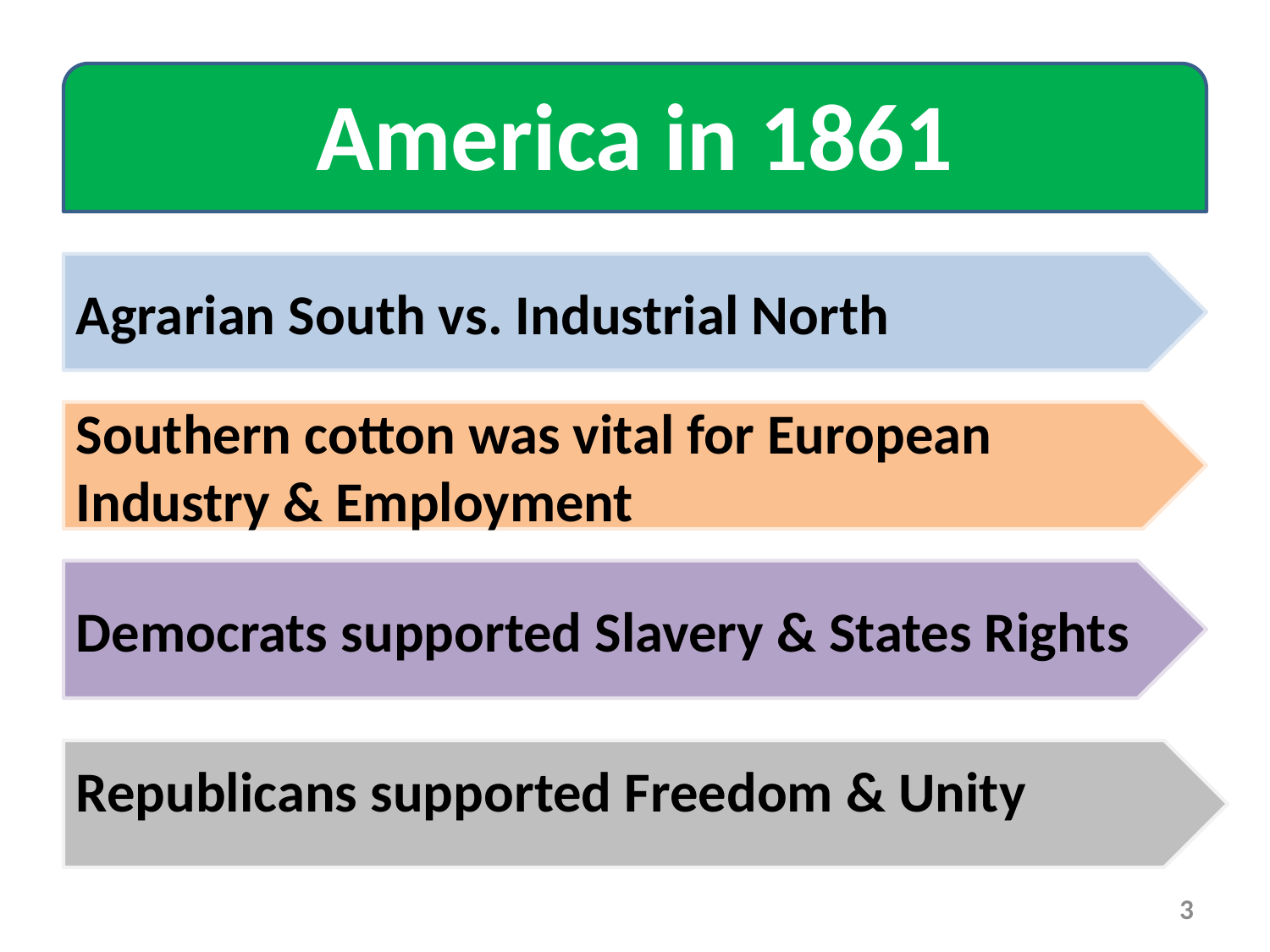

# America in 1861

Agrarian South vs. Industrial North
Southern cotton was vital for European Industry & Employment
Democrats supported Slavery & States Rights
Republicans supported Freedom & Unity

3